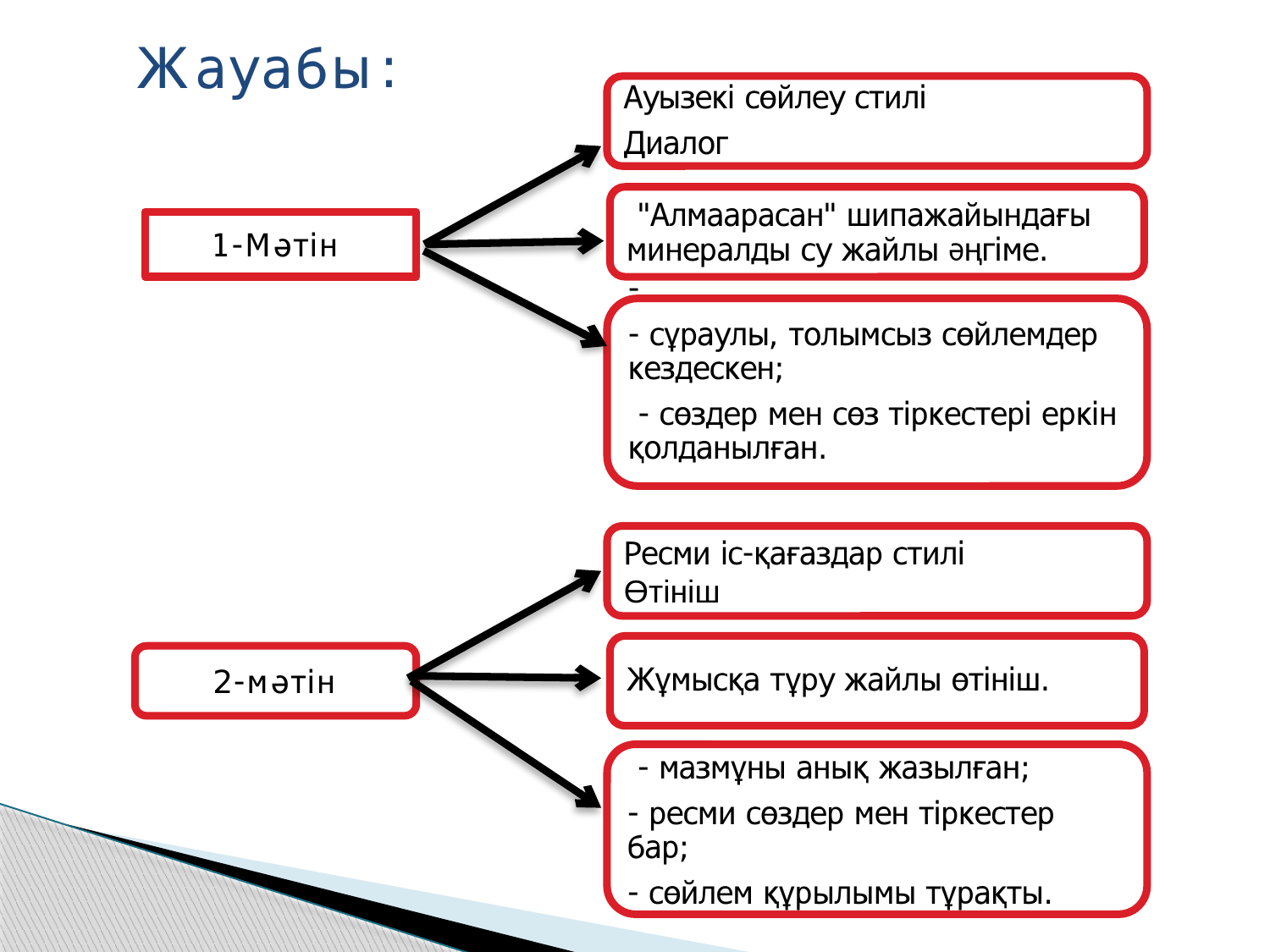

Жауабы:
Ауызекі сөйлеу стилі
Диалог
 "Алмаарасан" шипажайындағы минералды су жайлы әңгіме.
1-Мәтін
-
- сұраулы, толымсыз сөйлемдер кездескен;
 - сөздер мен сөз тіркестері еркін қолданылған.

Ресми іс-қағаздар стилі
Өтініш
Жұмысқа тұру жайлы өтініш.
2-мәтін

 - мазмұны анық жазылған;
- ресми сөздер мен тіркестер бар;
- сөйлем құрылымы тұрақты.